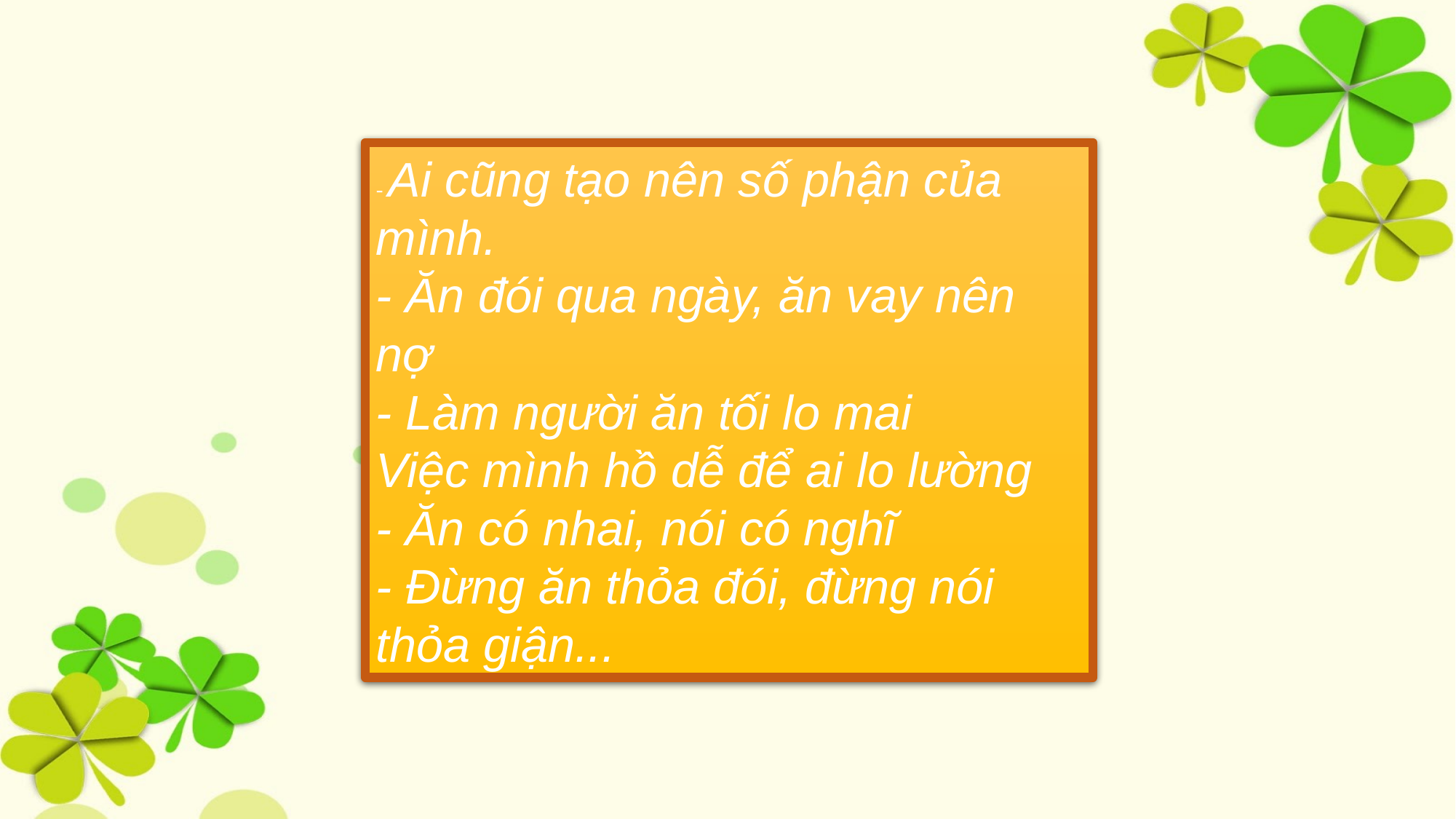

- Ai cũng tạo nên số phận của mình.
- Ăn đói qua ngày, ăn vay nên nợ
- Làm người ăn tối lo mai
Việc mình hồ dễ để ai lo lường
- Ăn có nhai, nói có nghĩ
- Đừng ăn thỏa đói, đừng nói thỏa giận...